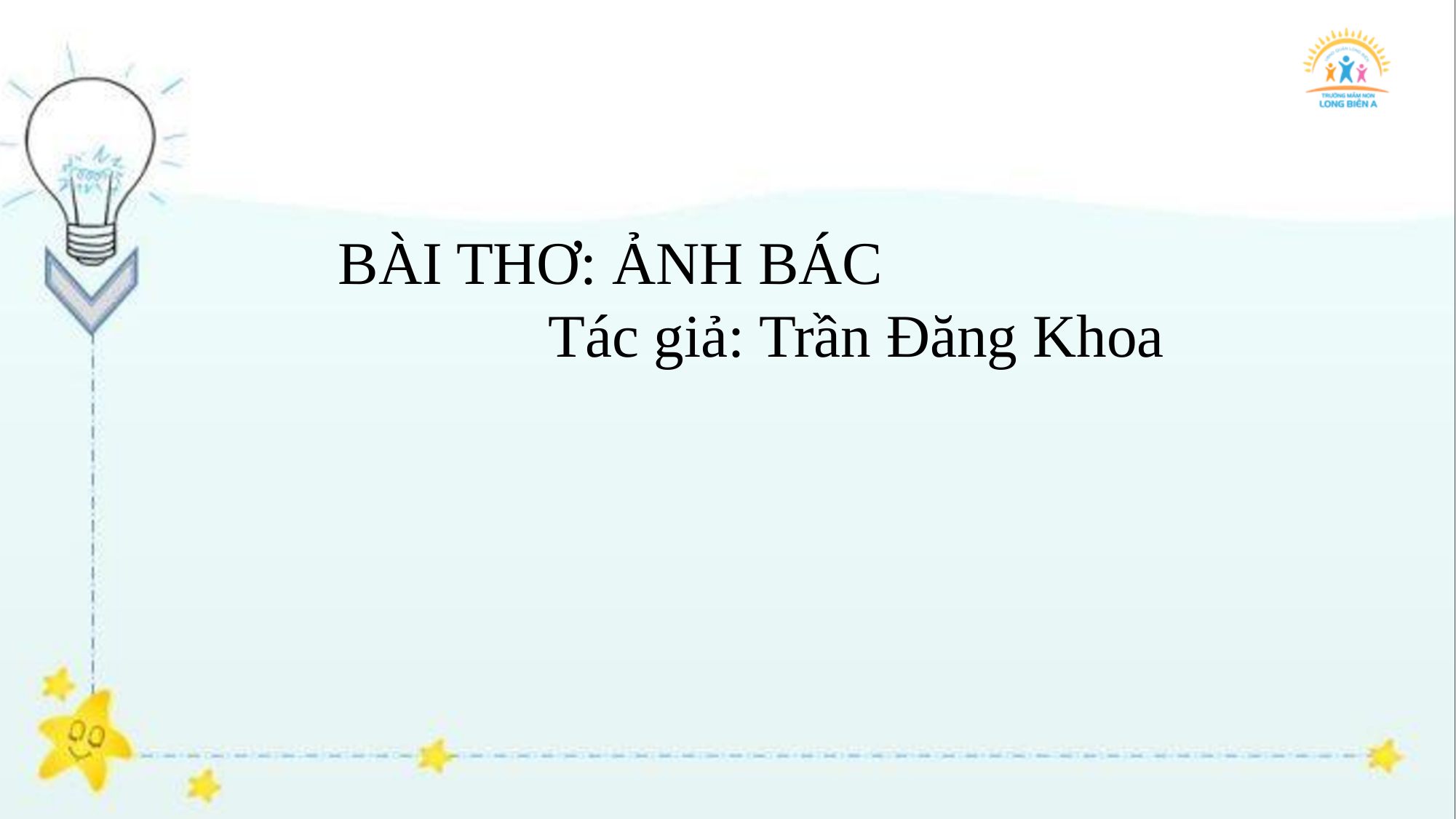

BÀI THƠ: ẢNH BÁC
              Tác giả: Trần Đăng Khoa